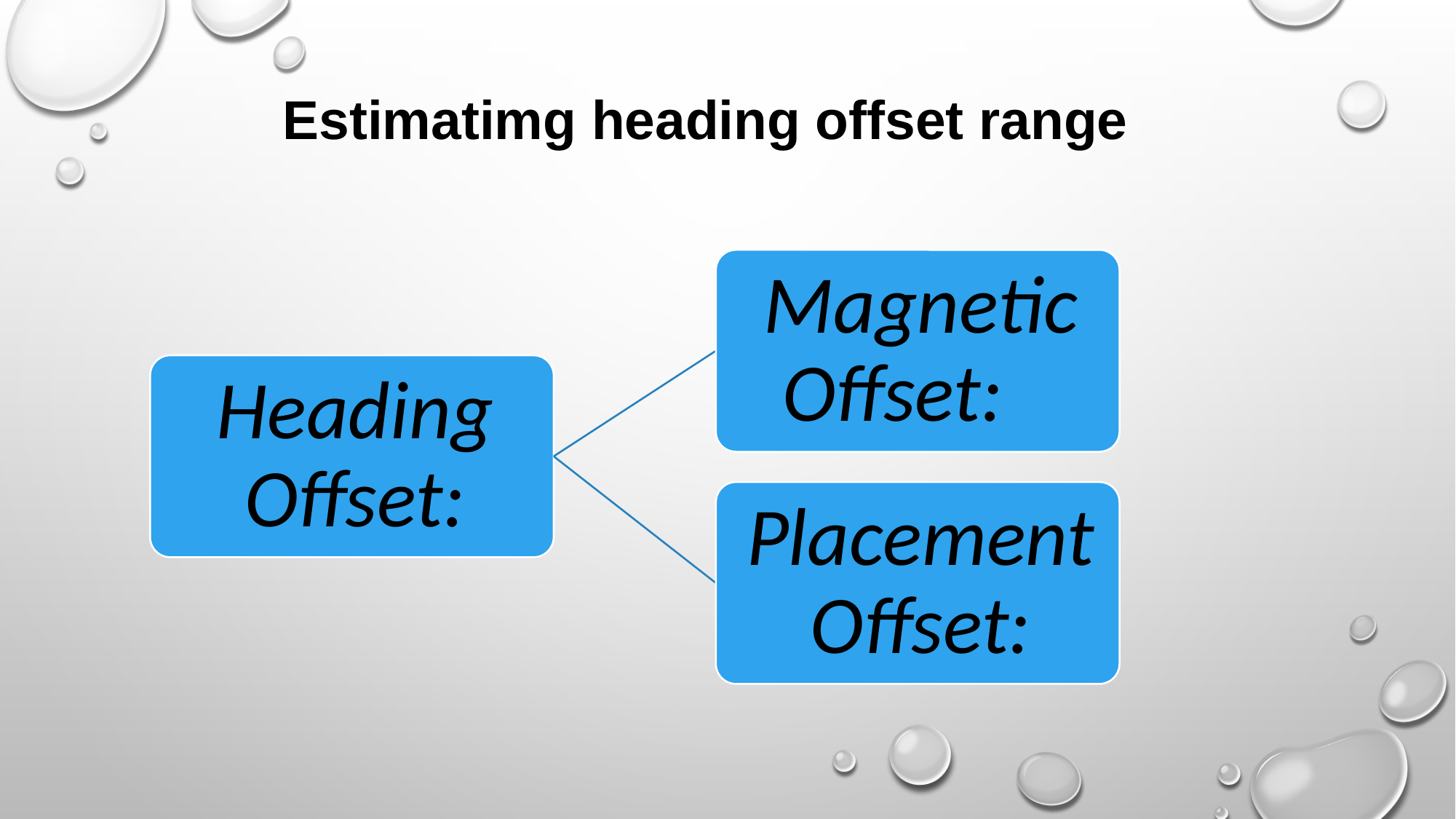

Estimatimg heading offset range
Heading Offset:

Magnetic Offset:

Placement Offset: